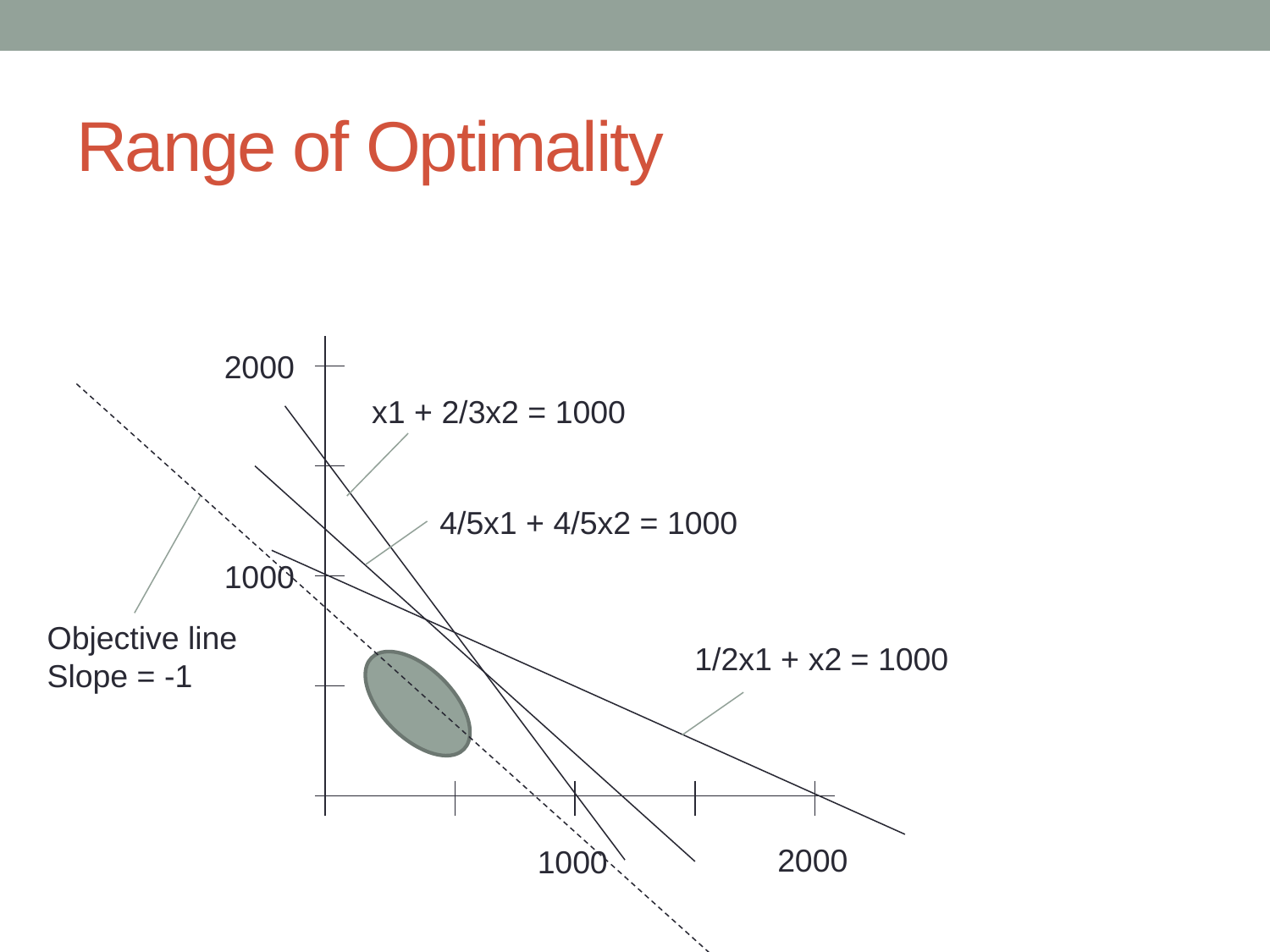

# Range of Optimality
2000
x1 + 2/3x2 = 1000
4/5x1 + 4/5x2 = 1000
1000
Objective line
Slope = -1
1/2x1 + x2 = 1000

2000
1000